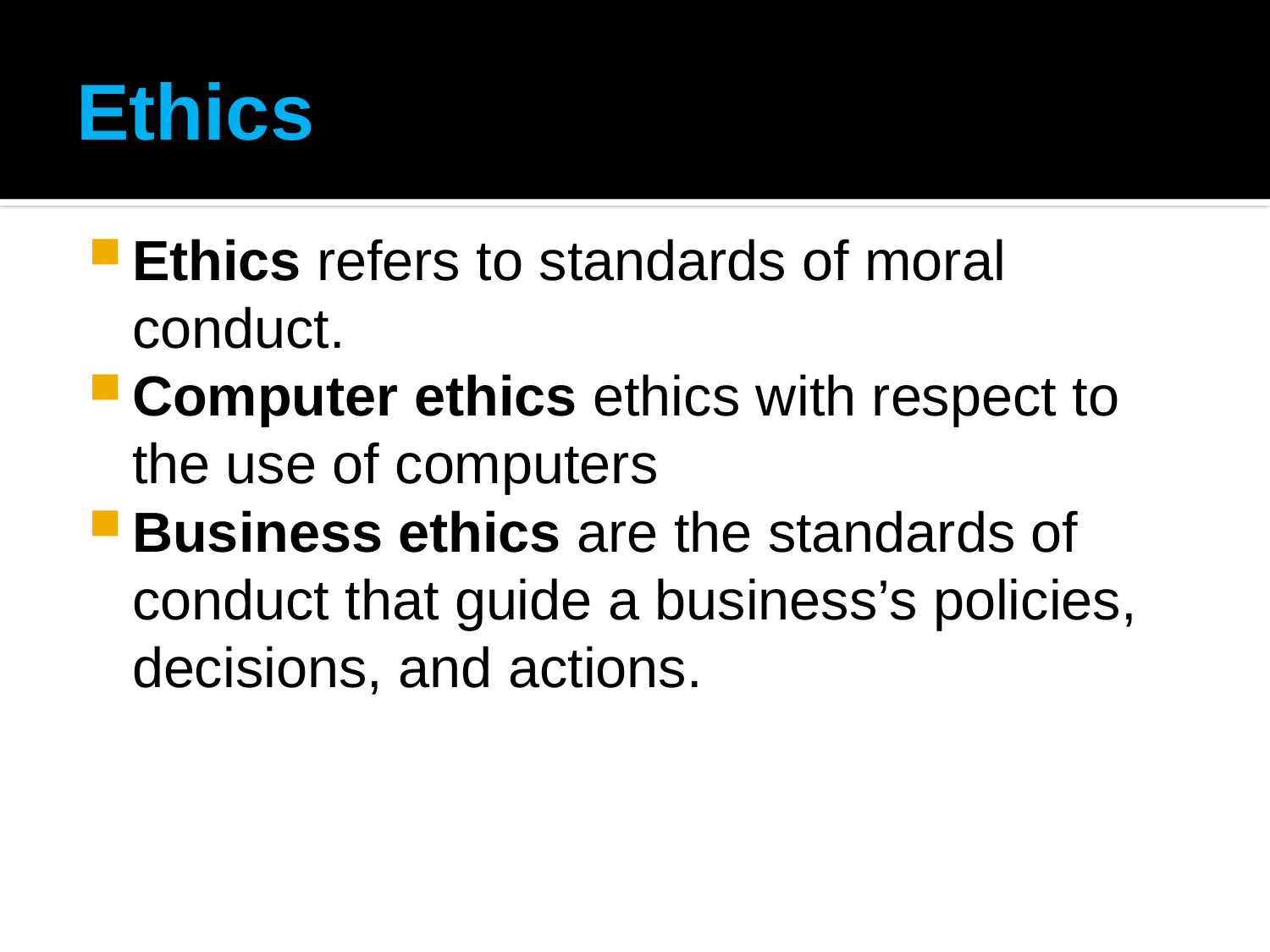

# Ethics
Ethics refers to standards of moral conduct.
Computer ethics ethics with respect to the use of computers
Business ethics are the standards of conduct that guide a business’s policies, decisions, and actions.